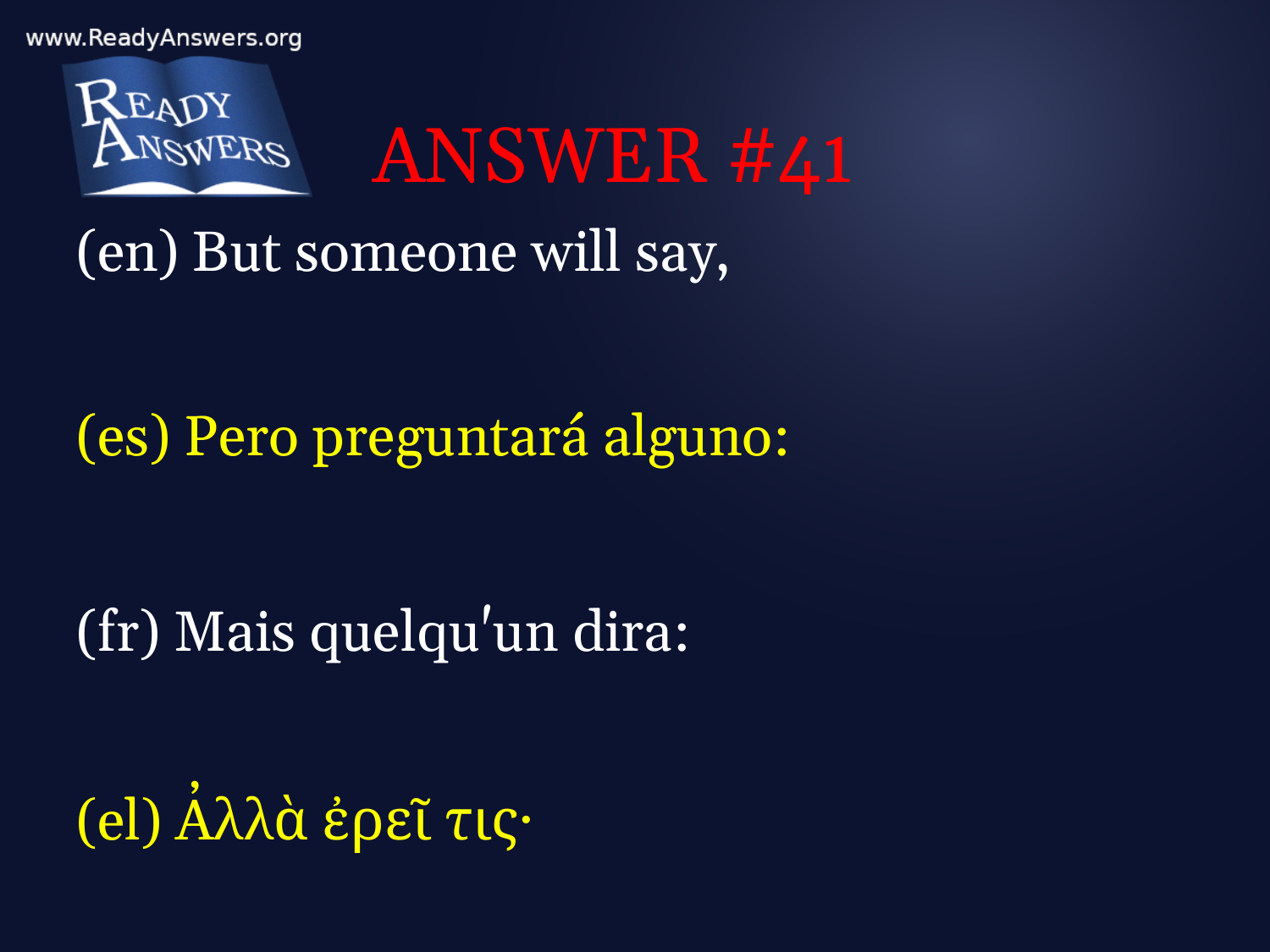

# ANSWER #41
(en) But someone will say,
(es) Pero preguntará alguno:
(fr) Mais quelqu'un dira:
(el) Ἀλλὰ ἐρεῖ τις·